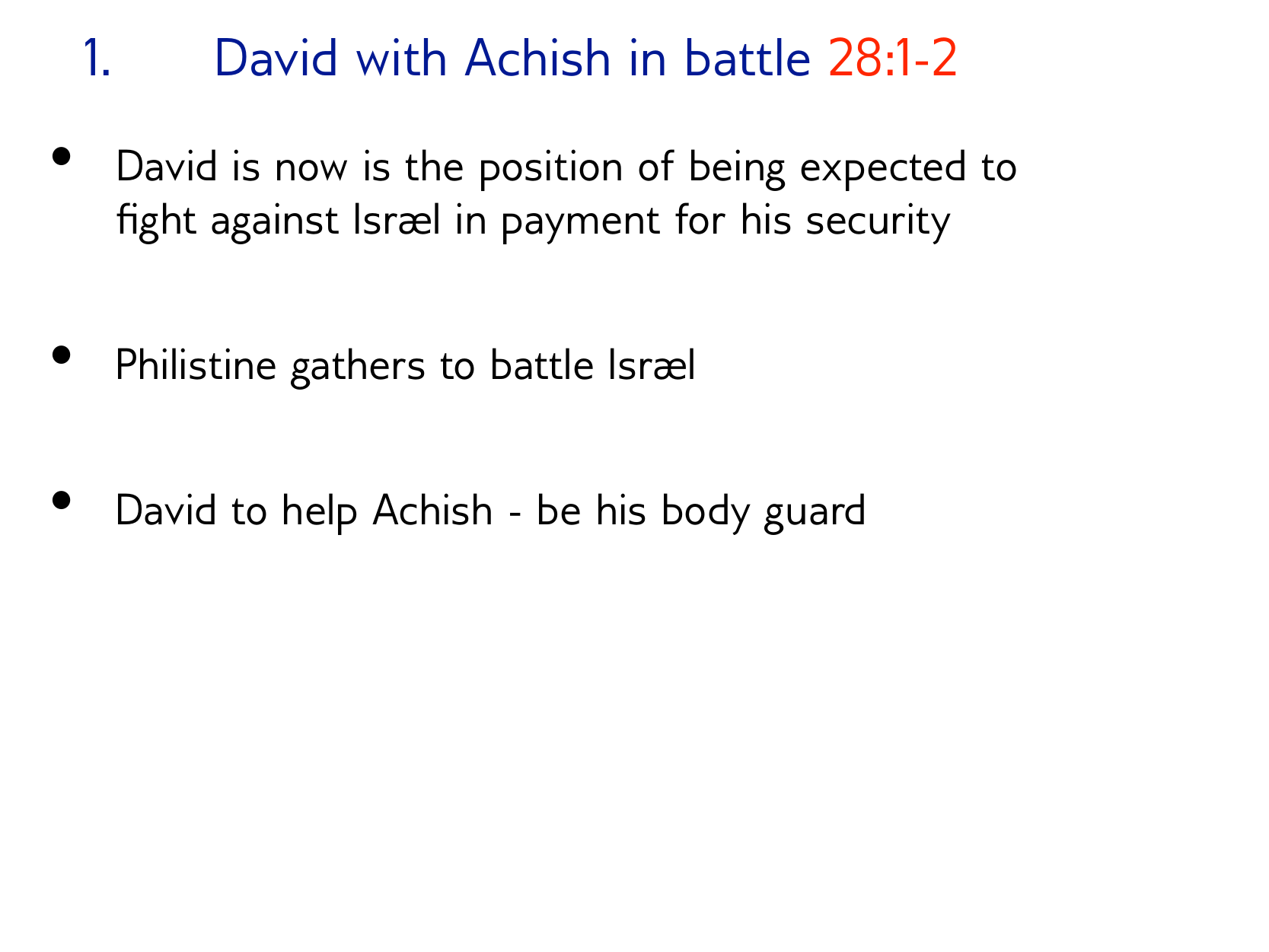

# 1.	 David with Achish in battle 28:1-2
David is now is the position of being expected to fight against Israel in payment for his security
Philistine gathers to battle Israel
David to help Achish - be his body guard